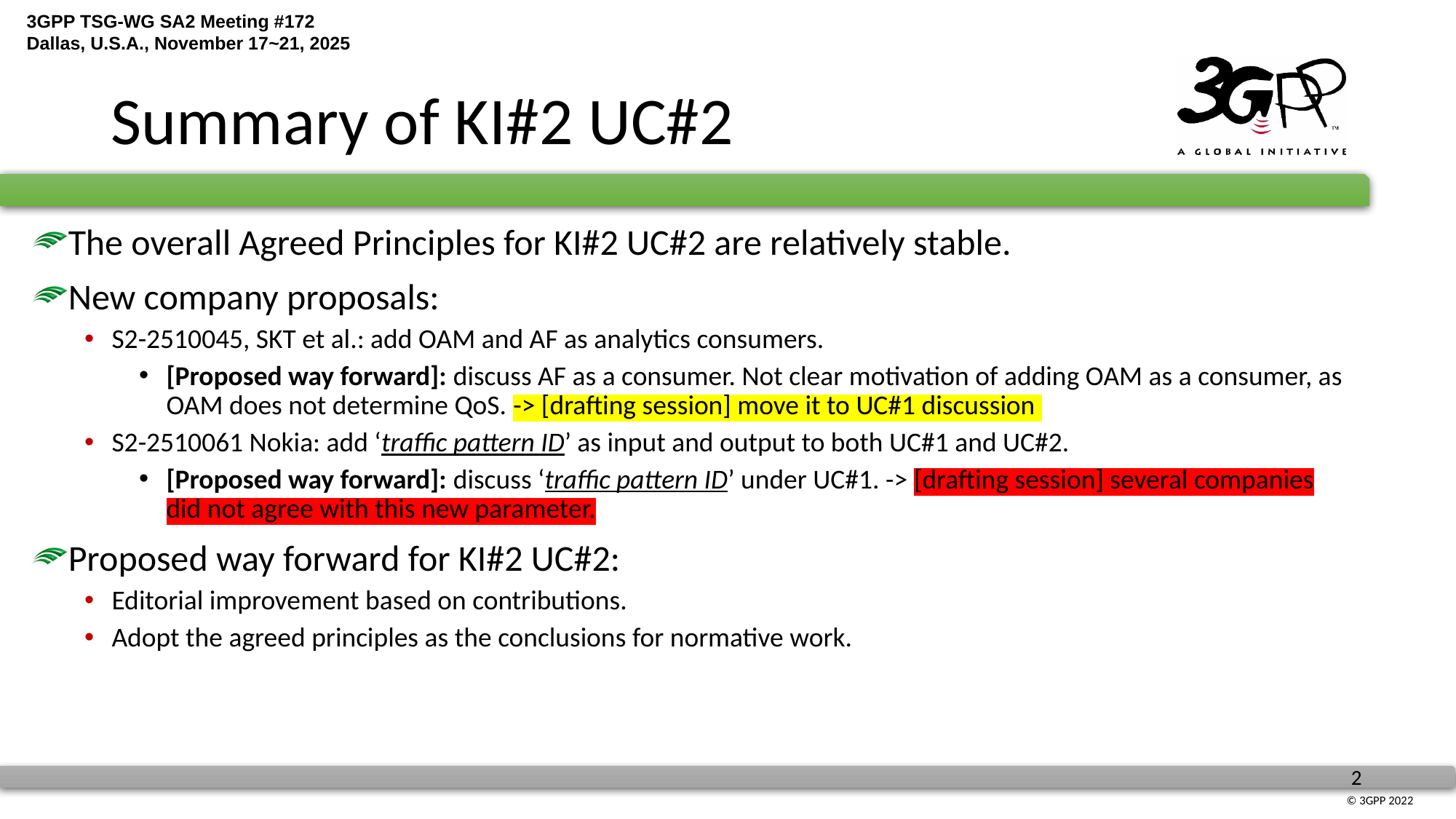

# Summary of KI#2 UC#2
The overall Agreed Principles for KI#2 UC#2 are relatively stable.
New company proposals:
S2-2510045, SKT et al.: add OAM and AF as analytics consumers.
[Proposed way forward]: discuss AF as a consumer. Not clear motivation of adding OAM as a consumer, as OAM does not determine QoS. -> [drafting session] move it to UC#1 discussion
S2-2510061 Nokia: add ‘traffic pattern ID’ as input and output to both UC#1 and UC#2.
[Proposed way forward]: discuss ‘traffic pattern ID’ under UC#1. -> [drafting session] several companies did not agree with this new parameter.
Proposed way forward for KI#2 UC#2:
Editorial improvement based on contributions.
Adopt the agreed principles as the conclusions for normative work.